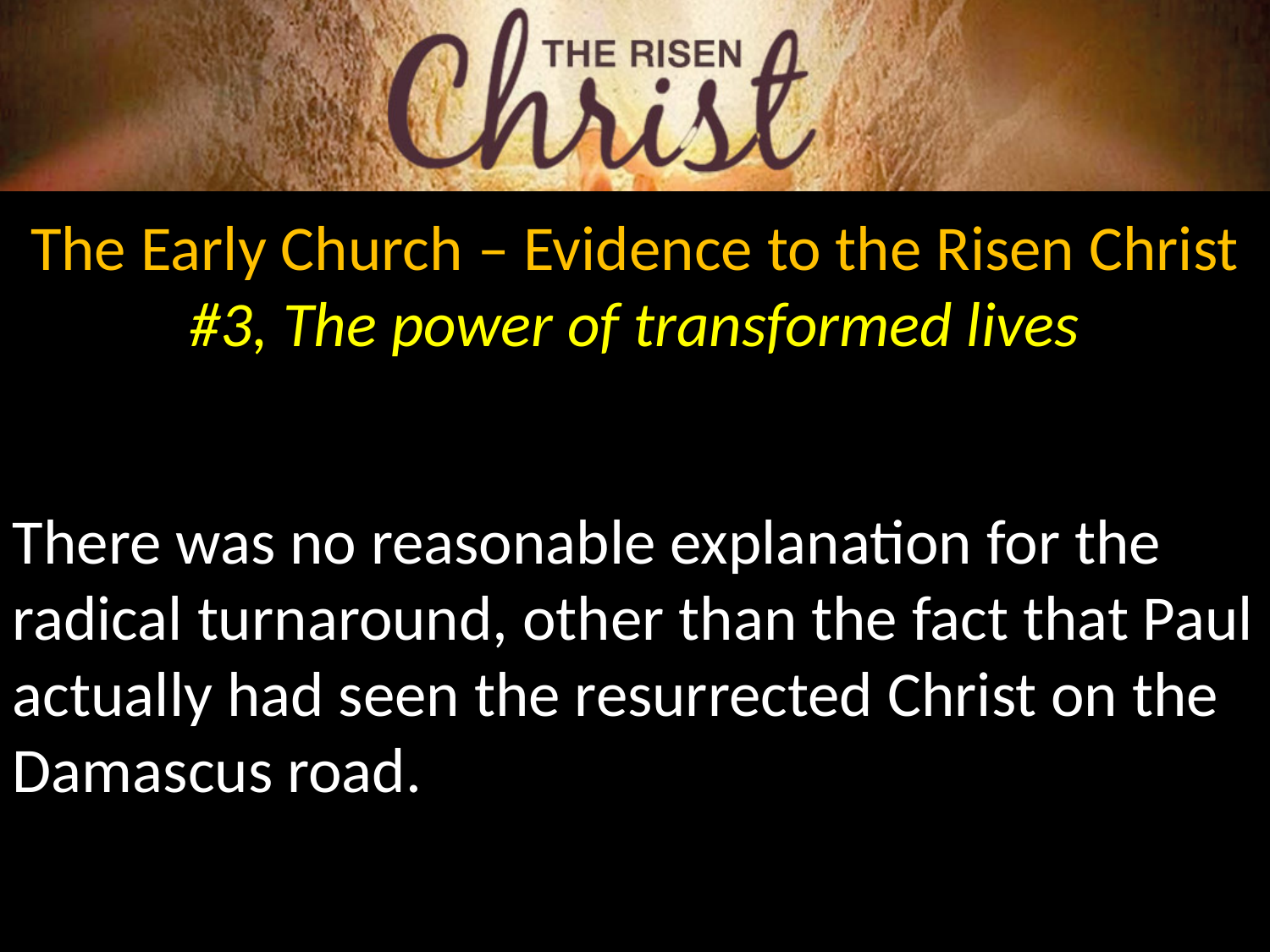

The Early Church – Evidence to the Risen Christ
#3, The power of transformed lives
There was no reasonable explanation for the radical turnaround, other than the fact that Paul actually had seen the resurrected Christ on the Damascus road.